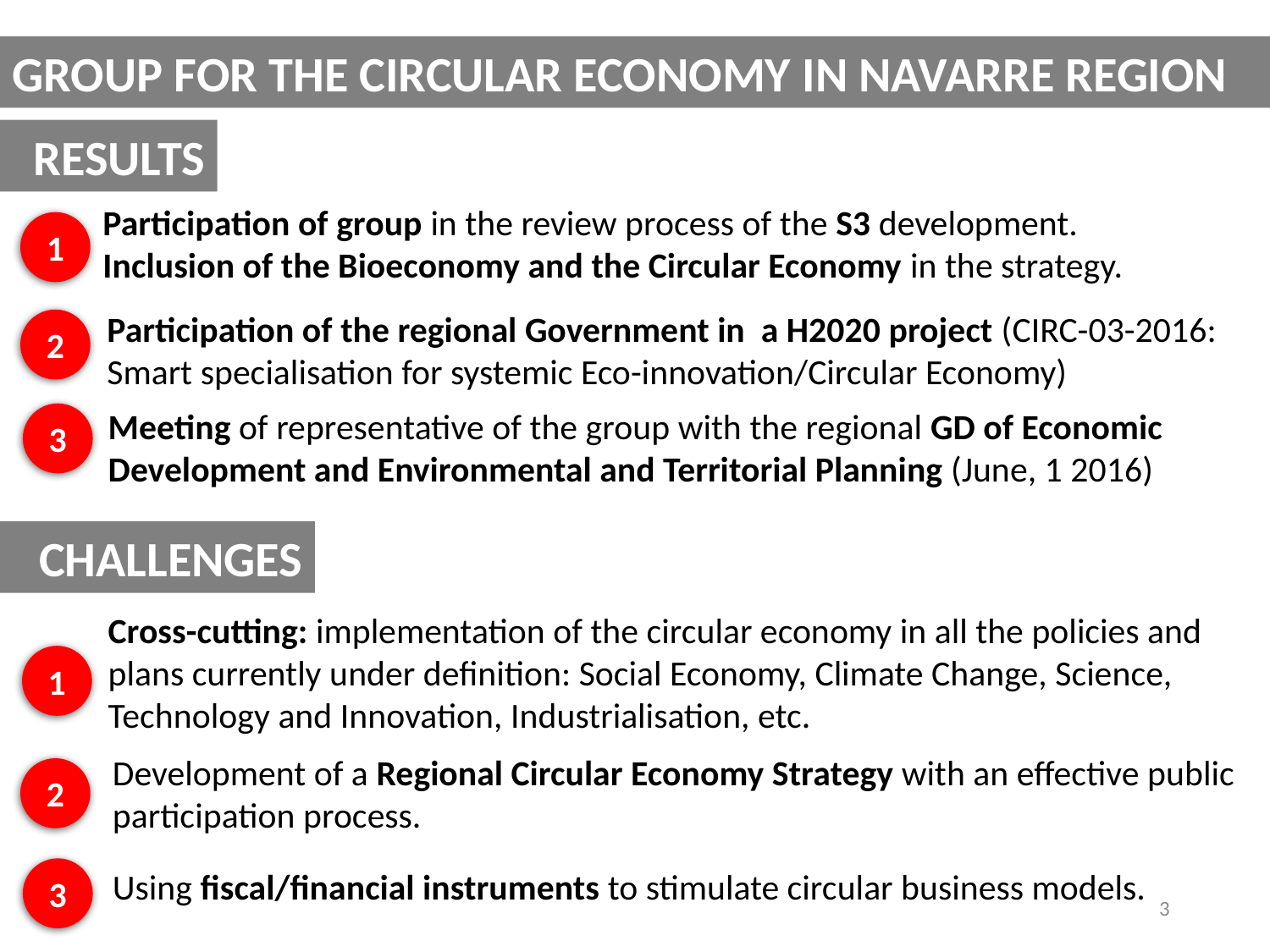

GROUP FOR THE CIRCULAR ECONOMY IN NAVARRE REGION
RESULTS
Participation of group in the review process of the S3 development.
Inclusion of the Bioeconomy and the Circular Economy in the strategy.
1
Participation of the regional Government in  a H2020 project (CIRC-03-2016: Smart specialisation for systemic Eco-innovation/Circular Economy)
2
Meeting of representative of the group with the regional GD of Economic Development and Environmental and Territorial Planning (June, 1 2016)
3
CHALLENGES
Cross-cutting: implementation of the circular economy in all the policies and plans currently under definition: Social Economy, Climate Change, Science, Technology and Innovation, Industrialisation, etc.
1
Development of a Regional Circular Economy Strategy with an effective public participation process.
2
3
Using fiscal/financial instruments to stimulate circular business models.
3